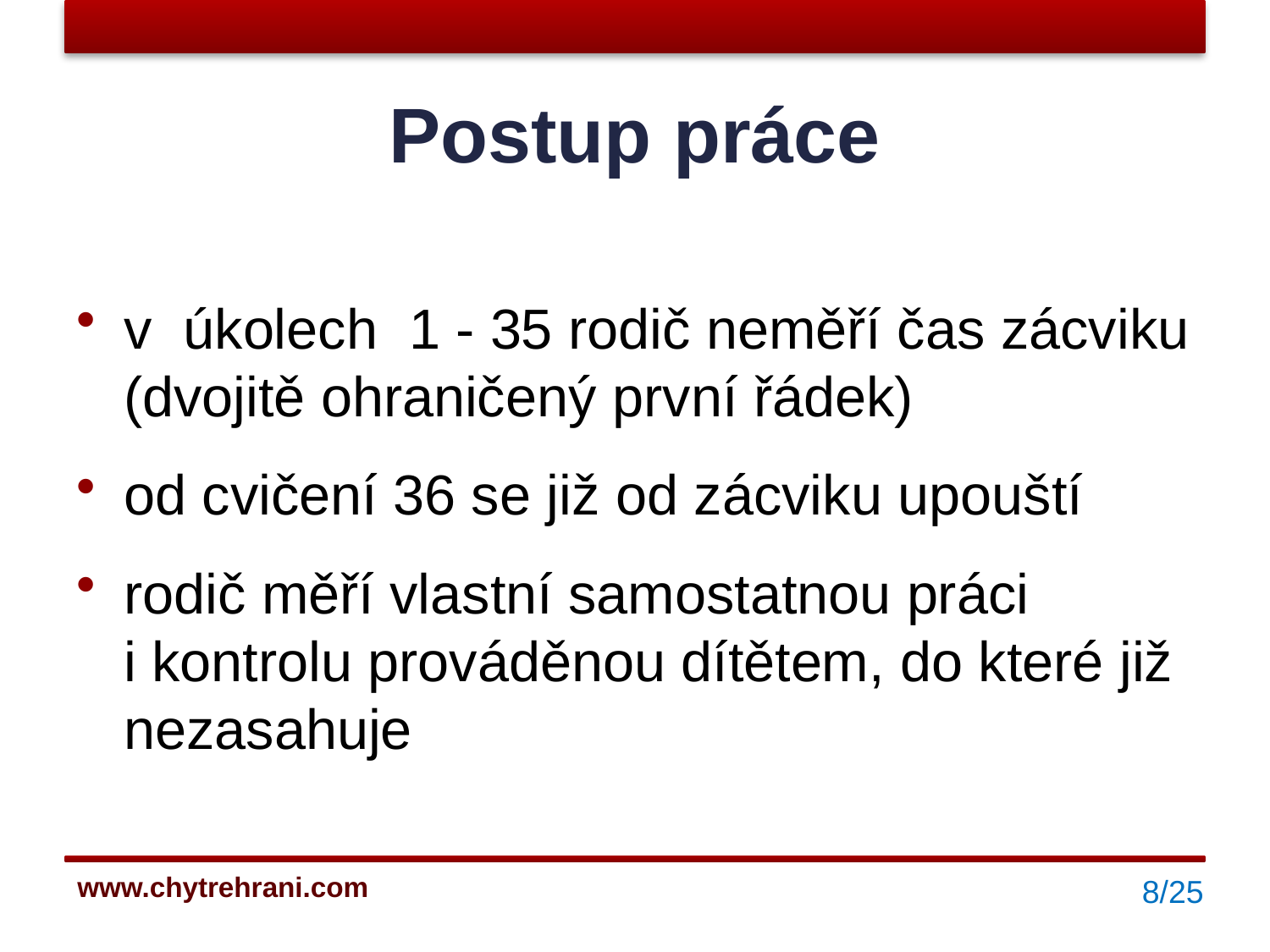

# Postup práce
v  úkolech  1 - 35 rodič neměří čas zácviku (dvojitě ohraničený první řádek)

od cvičení 36 se již od zácviku upouští

rodič měří vlastní samostatnou práci i kontrolu prováděnou dítětem, do které již nezasahuje

8/25